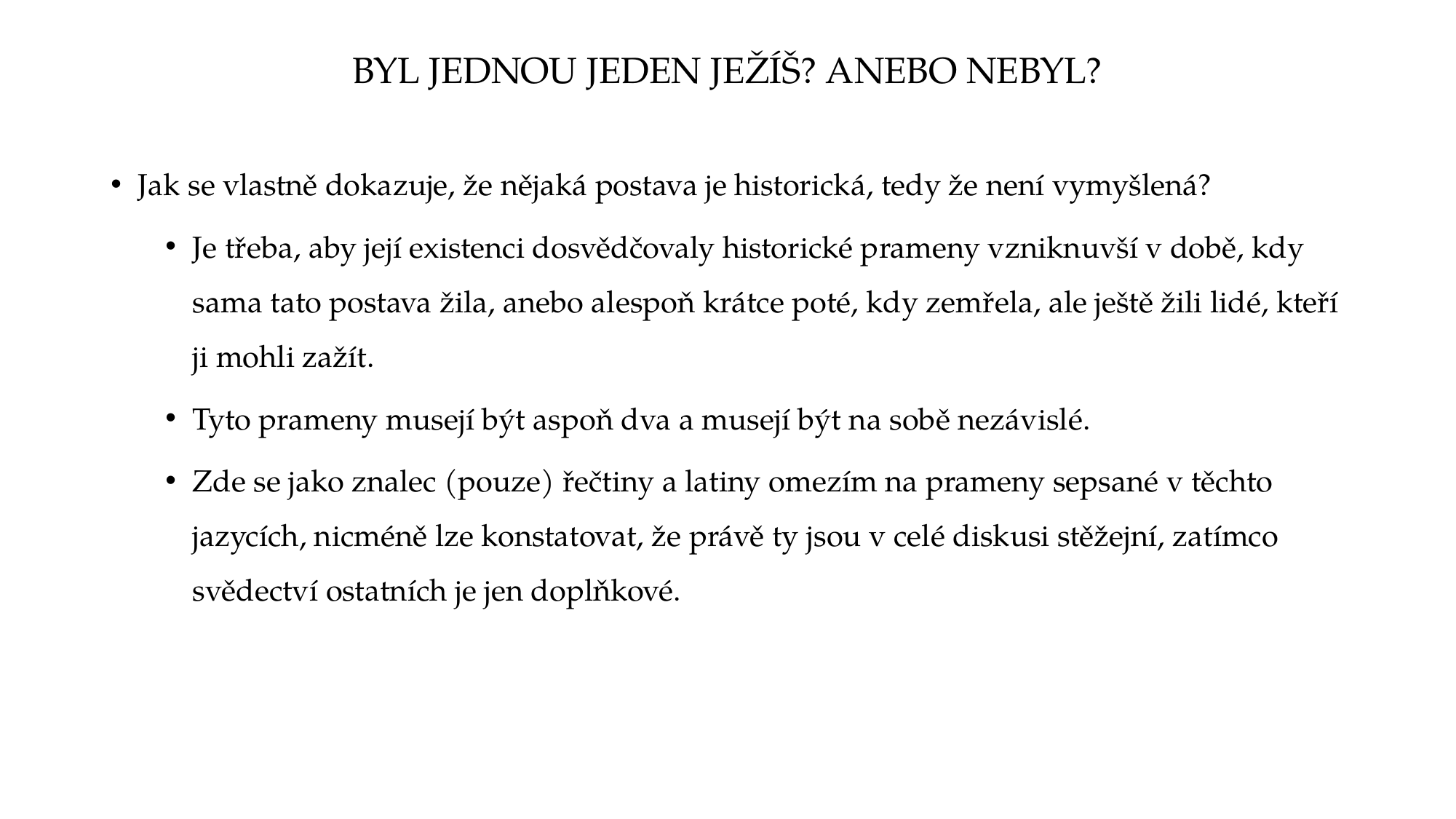

# Byl jednou jeden Ježíš? Anebo nebyl?
Jak se vlastně dokazuje, že nějaká postava je historická, tedy že není vymyšlená?
Je třeba, aby její existenci dosvědčovaly historické prameny vzniknuvší v době, kdy sama tato postava žila, anebo alespoň krátce poté, kdy zemřela, ale ještě žili lidé, kteří ji mohli zažít.
Tyto prameny musejí být aspoň dva a musejí být na sobě nezávislé.
Zde se jako znalec (pouze) řečtiny a latiny omezím na prameny sepsané v těchto jazycích, nicméně lze konstatovat, že právě ty jsou v celé diskusi stěžejní, zatímco svědectví ostatních je jen doplňkové.